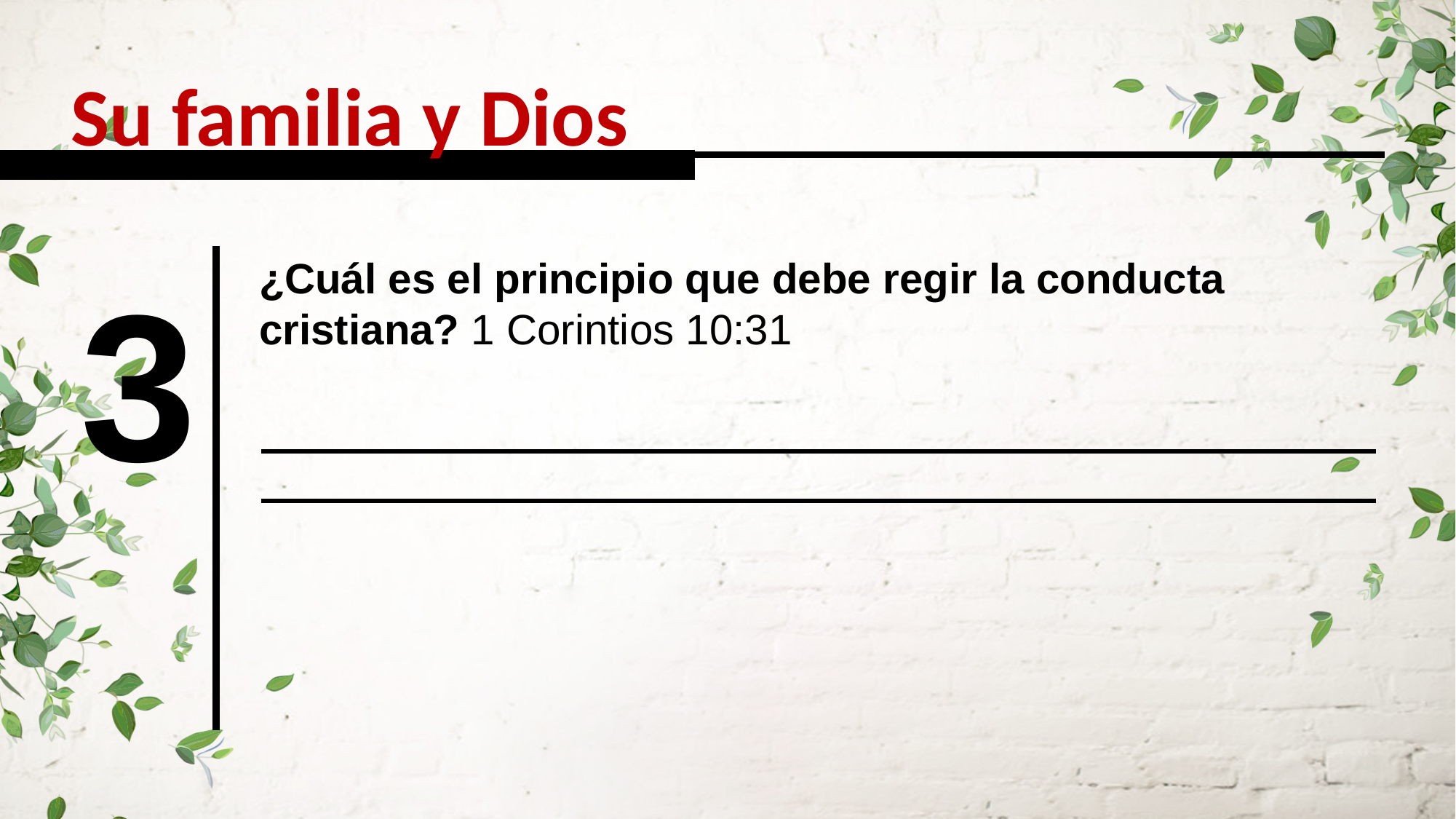

Su familia y Dios

3
¿Cuál es el principio que debe regir la conducta cristiana? 1 Corintios 10:31